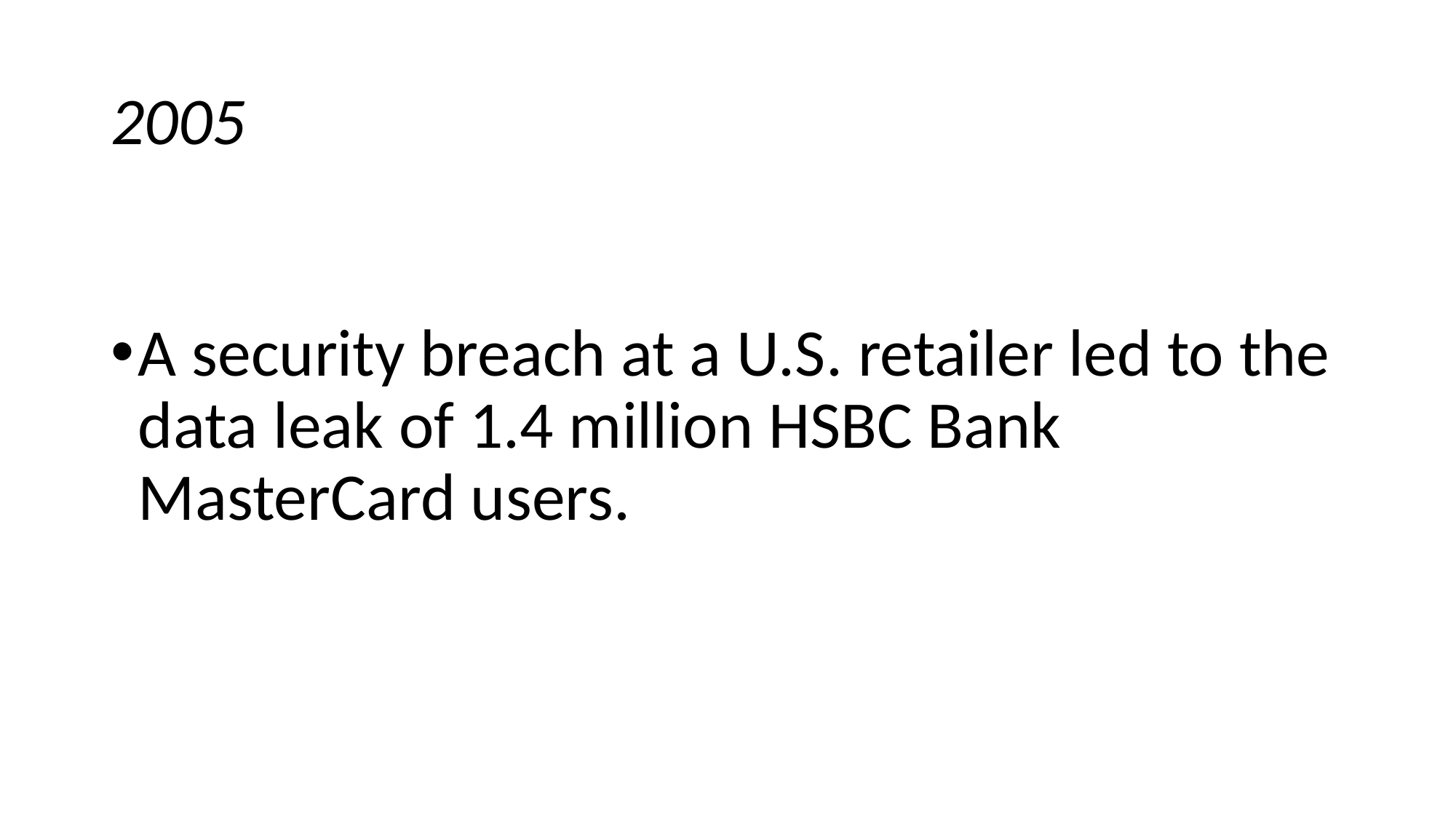

# 2005

A security breach at a U.S. retailer led to the data leak of 1.4 million HSBC Bank MasterCard users.